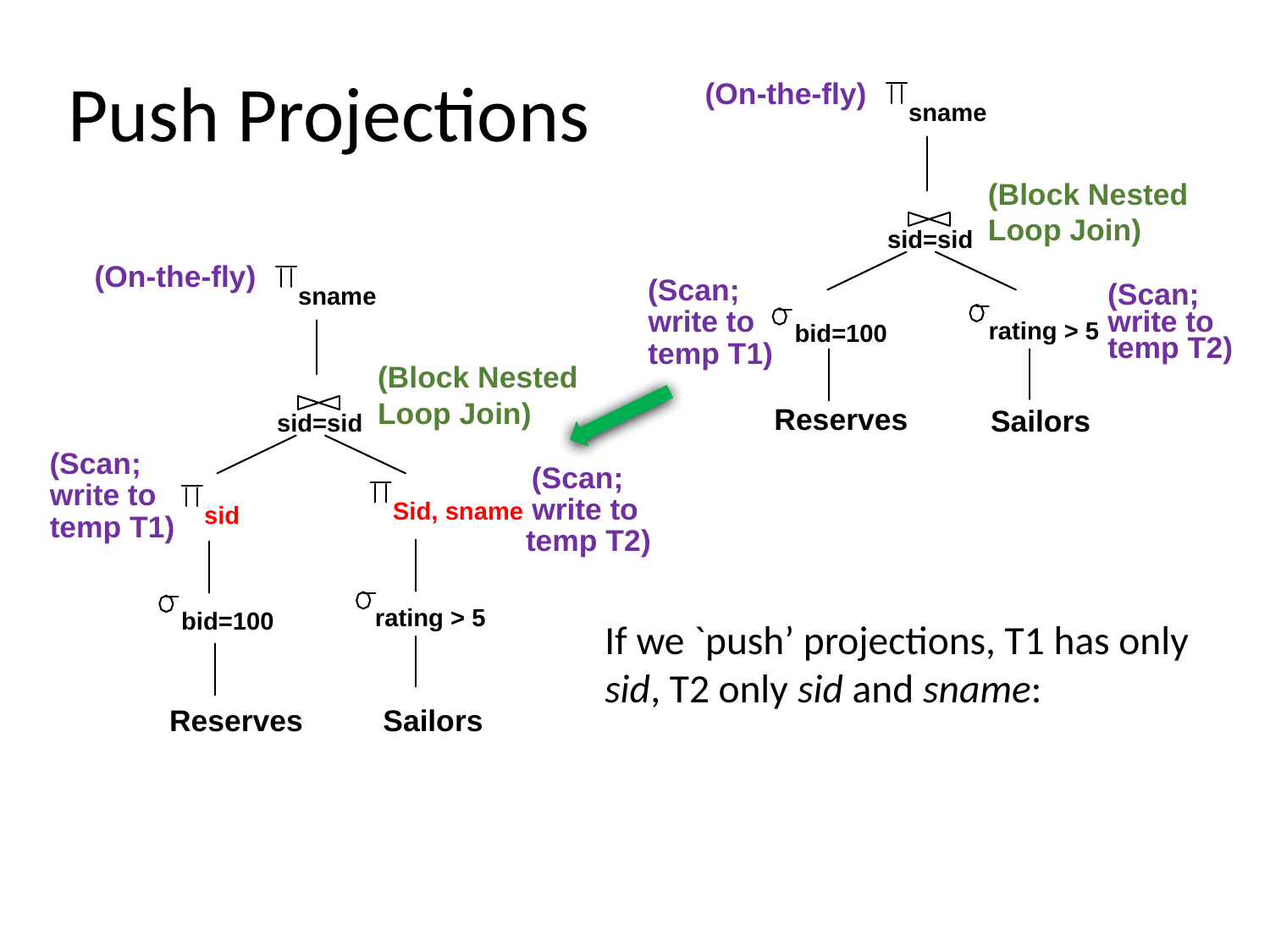

# Push Projections
(On-the-fly)

sname

(Block Nested Loop Join)

sid=sid

(Scan;
(Scan;
write to
write to

rating > 5

bid=100
temp T2)
temp T1)

Reserves
Sailors
(On-the-fly)

sname

(Block Nested Loop Join)

sid=sid

(Scan;
(Scan;
write to

Sid, sname
write to

sid
temp T1)
temp T2)

rating > 5

bid=100

Reserves
Sailors

If we `push’ projections, T1 has only sid, T2 only sid and sname: